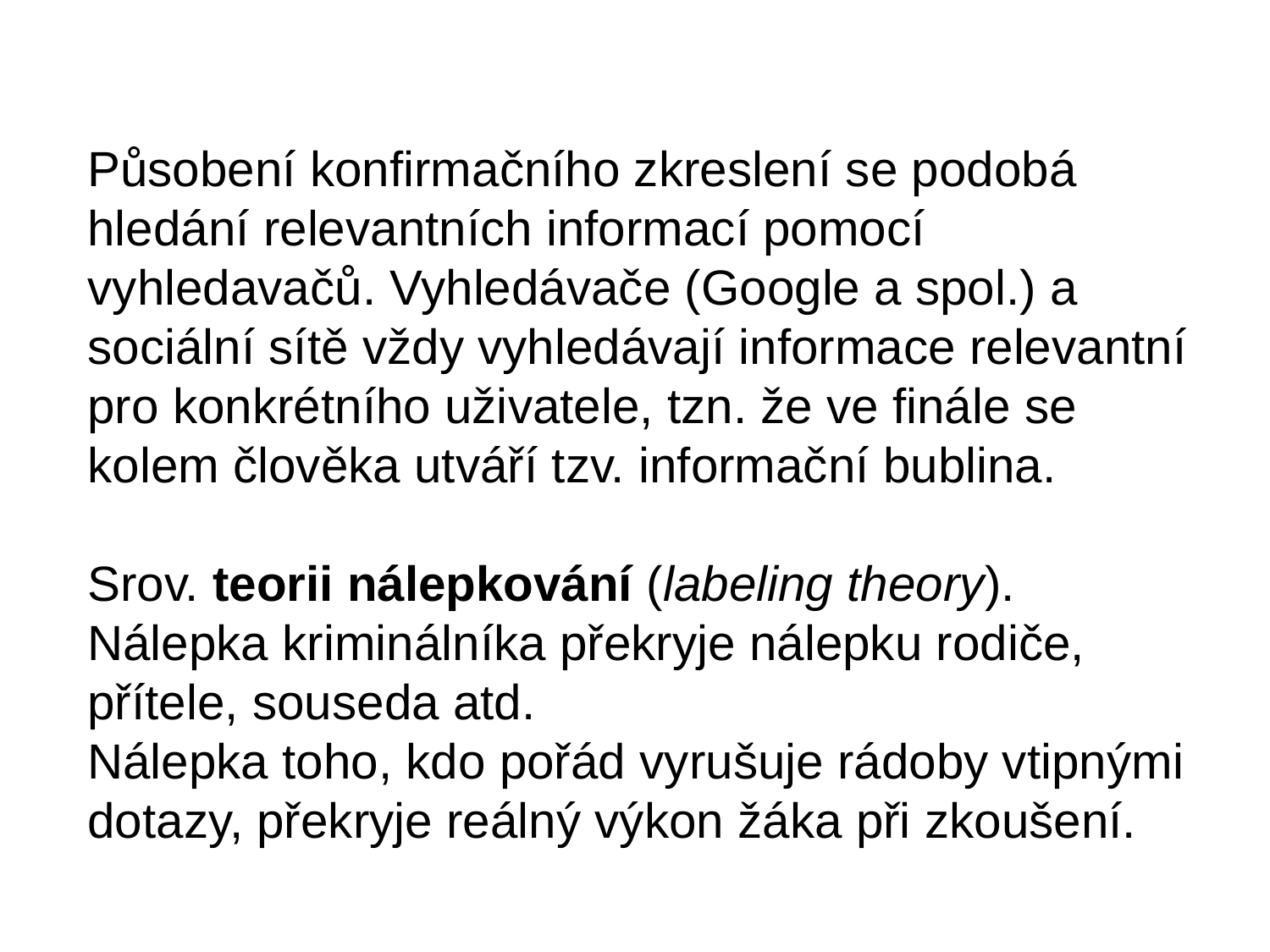

Působení konfirmačního zkreslení se podobá hledání relevantních informací pomocí vyhledavačů. Vyhledávače (Google a spol.) a sociální sítě vždy vyhledávají informace relevantní pro konkrétního uživatele, tzn. že ve finále se kolem člověka utváří tzv. informační bublina.

Srov. teorii nálepkování (labeling theory).
Nálepka kriminálníka překryje nálepku rodiče, přítele, souseda atd.
Nálepka toho, kdo pořád vyrušuje rádoby vtipnými dotazy, překryje reálný výkon žáka při zkoušení.